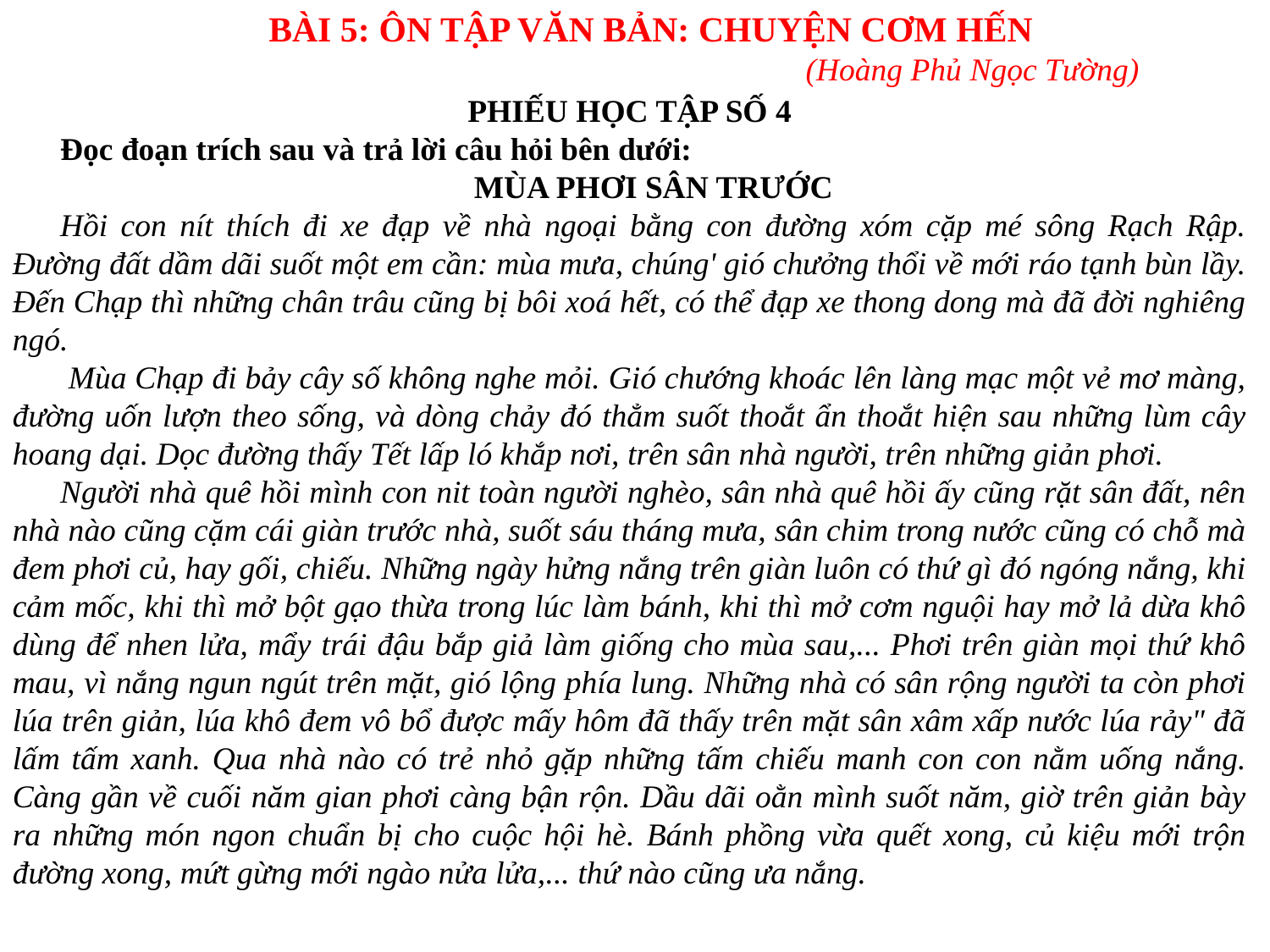

BÀI 5: ÔN TẬP VĂN BẢN: CHUYỆN CƠM HẾN
                                                                                (Hoàng Phủ Ngọc Tường)

PHIẾU HỌC TẬP SỐ 4
Đọc đoạn trích sau và trả lời câu hỏi bên dưới:
MÙA PHƠI SÂN TRƯỚC
Hồi con nít thích đi xe đạp về nhà ngoại bằng con đường xóm cặp mé sông Rạch Rập. Đường đất dầm dãi suốt một em cần: mùa mưa, chúng' gió chưởng thổi về mới ráo tạnh bùn lầy. Đến Chạp thì những chân trâu cũng bị bôi xoá hết, có thể đạp xe thong dong mà đã đời nghiêng ngó.
 Mùa Chạp đi bảy cây số không nghe mỏi. Gió chướng khoác lên làng mạc một vẻ mơ màng, đường uốn lượn theo sống, và dòng chảy đó thẳm suốt thoắt ẩn thoắt hiện sau những lùm cây hoang dại. Dọc đường thấy Tết lấp ló khắp nơi, trên sân nhà người, trên những giản phơi.
Người nhà quê hồi mình con nit toàn người nghèo, sân nhà quê hồi ấy cũng rặt sân đất, nên nhà nào cũng cặm cái giàn trước nhà, suốt sáu tháng mưa, sân chim trong nước cũng có chỗ mà đem phơi củ, hay gối, chiếu. Những ngày hửng nắng trên giàn luôn có thứ gì đó ngóng nắng, khi cảm mốc, khi thì mở bột gạo thừa trong lúc làm bánh, khi thì mở cơm nguội hay mở lả dừa khô dùng để nhen lửa, mẩy trái đậu bắp giả làm giống cho mùa sau,... Phơi trên giàn mọi thứ khô mau, vì nắng ngun ngút trên mặt, gió lộng phía lung. Những nhà có sân rộng người ta còn phơi lúa trên giản, lúa khô đem vô bổ được mấy hôm đã thấy trên mặt sân xâm xấp nước lúa rảy" đã lấm tấm xanh. Qua nhà nào có trẻ nhỏ gặp những tấm chiếu manh con con nằm uống nắng. Càng gần về cuối năm gian phơi càng bận rộn. Dầu dãi oằn mình suốt năm, giờ trên giản bày ra những món ngon chuẩn bị cho cuộc hội hè. Bánh phồng vừa quết xong, củ kiệu mới trộn đường xong, mứt gừng mới ngào nửa lửa,... thứ nào cũng ưa nắng.